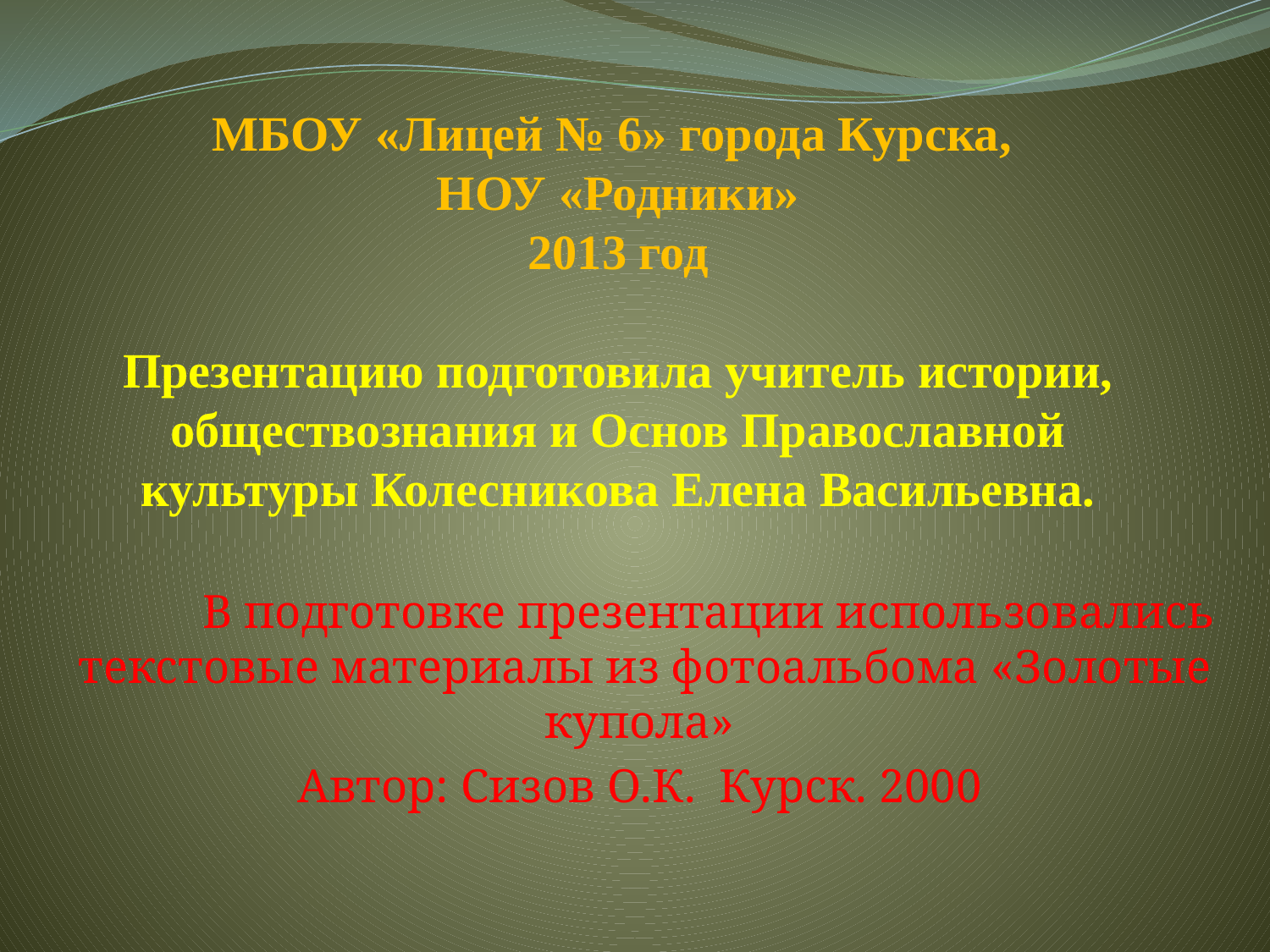

# МБОУ «Лицей № 6» города Курска, НОУ «Родники» 2013 год Презентацию подготовила учитель истории, обществознания и Основ Православной культуры Колесникова Елена Васильевна.
	В подготовке презентации использовались текстовые материалы из фотоальбома «Золотые купола»
Автор: Сизов О.К.  Курск. 2000